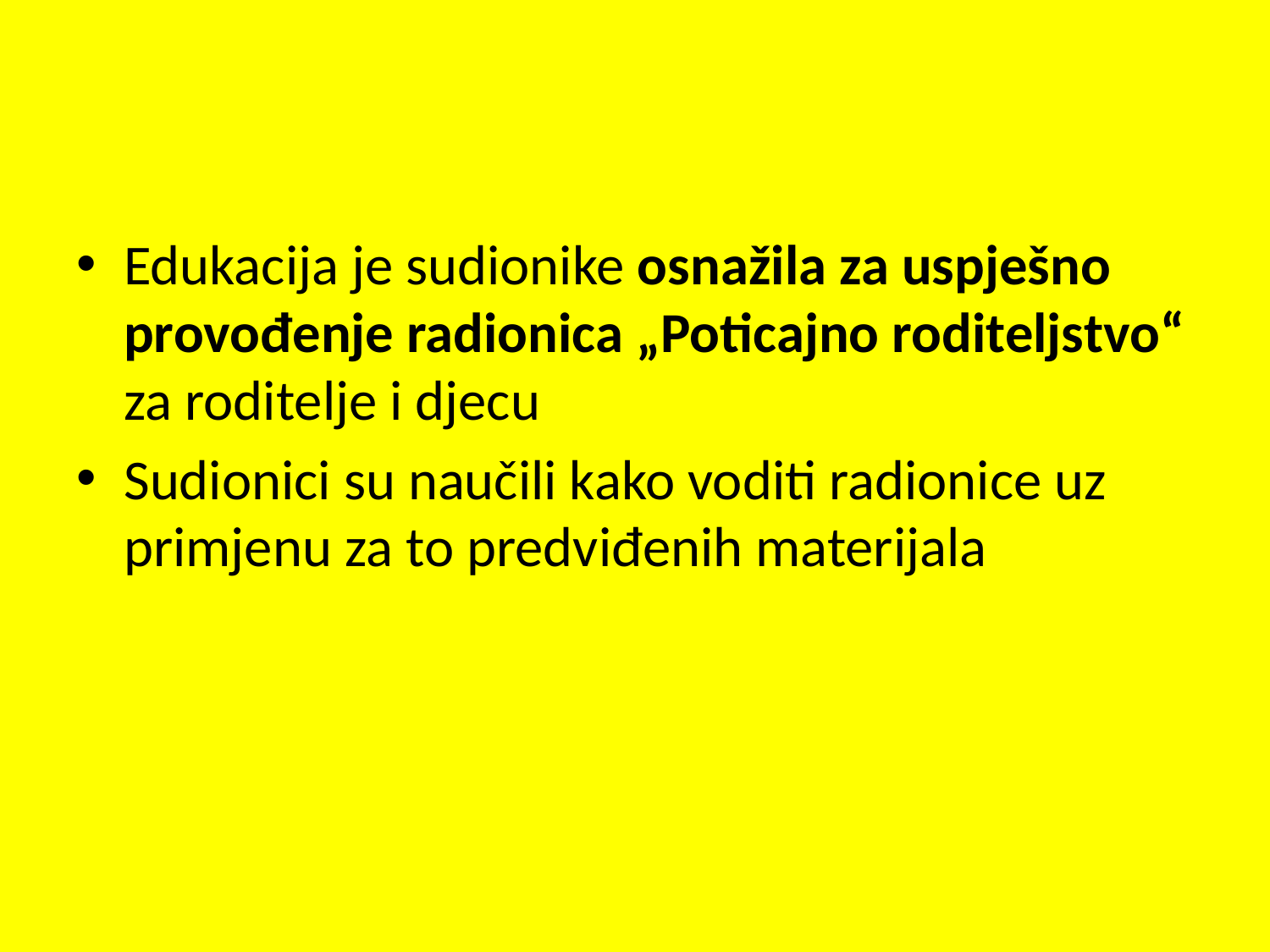

#
Edukacija je sudionike osnažila za uspješno provođenje radionica „Poticajno roditeljstvo“ za roditelje i djecu
Sudionici su naučili kako voditi radionice uz primjenu za to predviđenih materijala